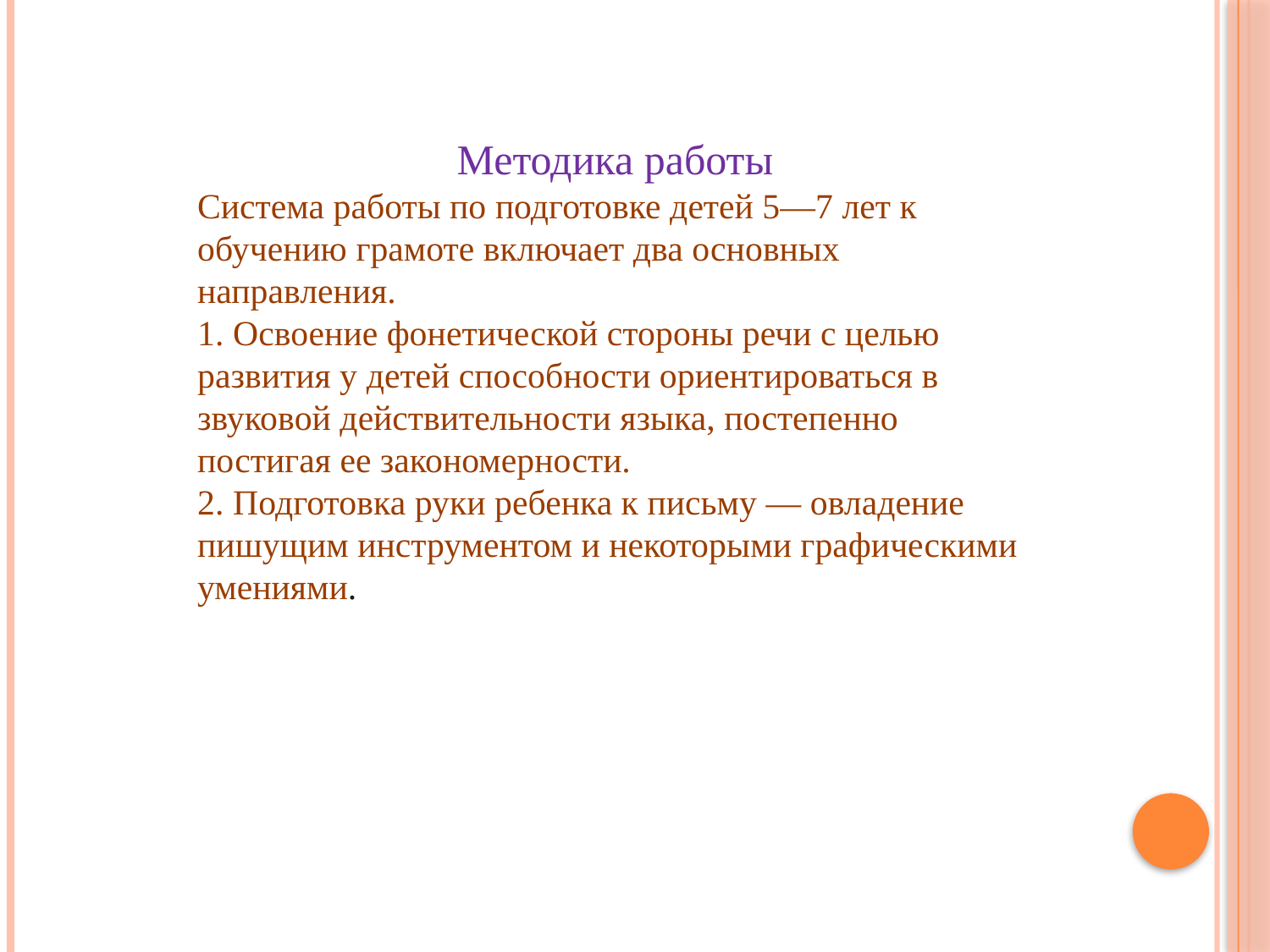

Методика работы
Система работы по подготовке детей 5—7 лет к обучению грамоте включает два основных направления.
1. Освоение фонетической стороны речи с целью развития у детей способности ориентироваться в звуковой действительности языка, постепенно постигая ее закономерности.
2. Подготовка руки ребенка к письму — овладение пишущим инструментом и некоторыми графическими умениями.